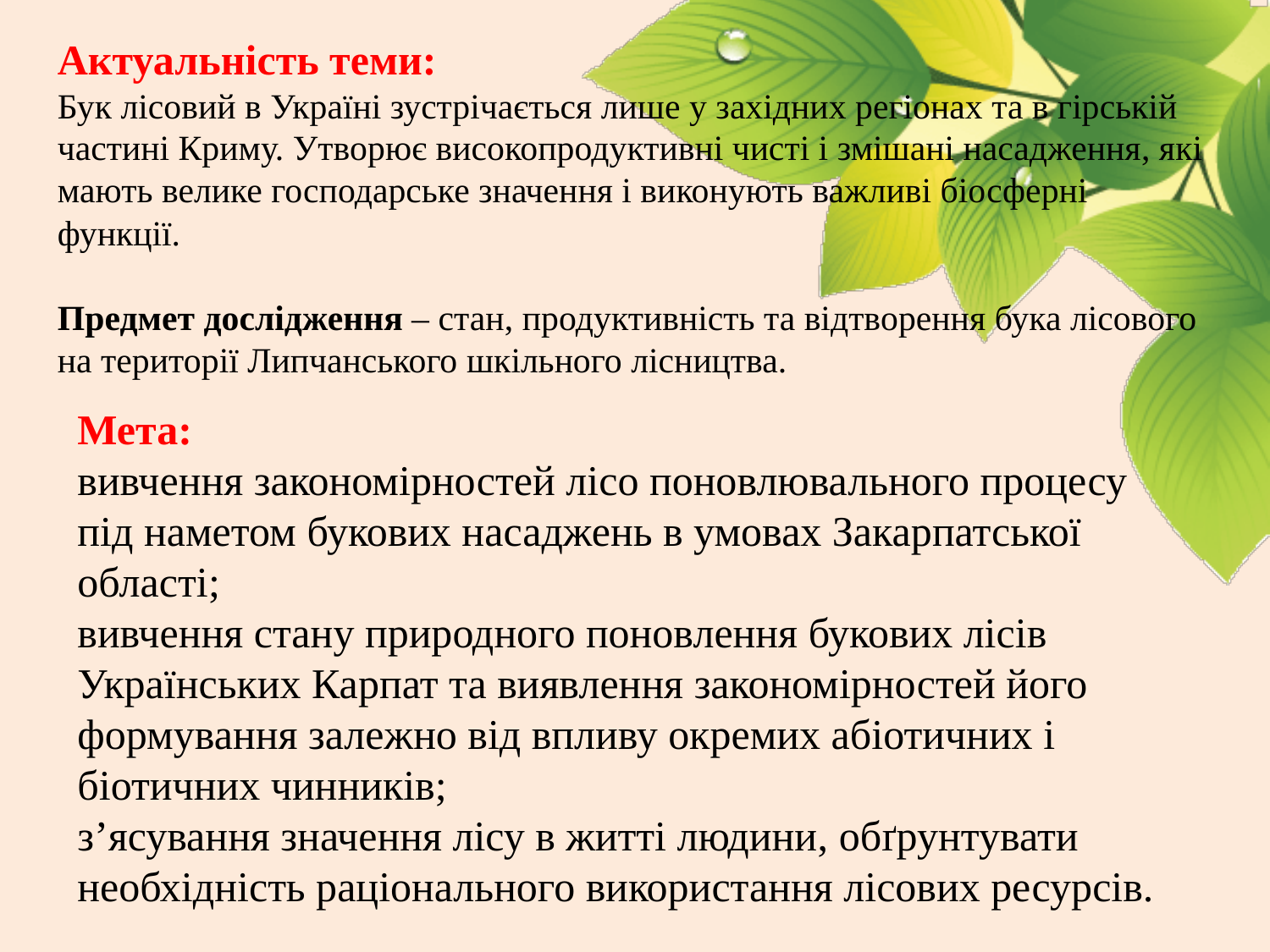

Актуальність теми:
Бук лісовий в Україні зустрічається лише у західних регіонах та в гірській частині Криму. Утворює високопродуктивні чисті і змішані насадження, які мають велике господарське значення і виконують важливі біосферні функції.

Предмет дослідження – стан, продуктивність та відтворення бука лісового на території Липчанського шкільного лісництва.
Мета:
вивчення закономірностей лісо поновлювального процесу під наметом букових насаджень в умовах Закарпатської області;
вивчення стану природного поновлення букових лісів Українських Карпат та виявлення закономірностей його формування залежно від впливу окремих абіотичних і біотичних чинників;
з’ясування значення лісу в житті людини, обґрунтувати необхідність раціонального використання лісових ресурсів.